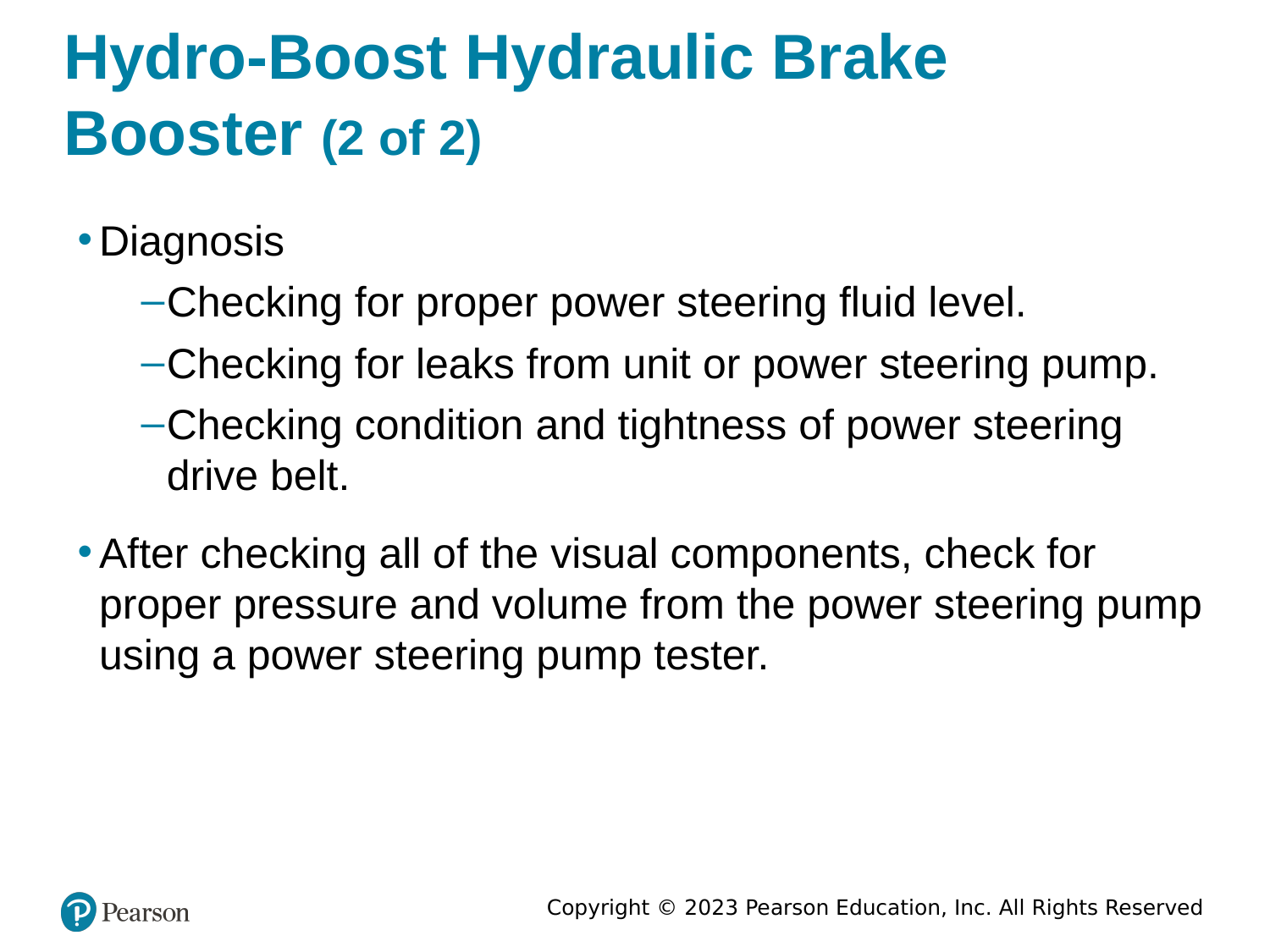

# Hydro-Boost Hydraulic Brake Booster (2 of 2)
Diagnosis
Checking for proper power steering fluid level.
Checking for leaks from unit or power steering pump.
Checking condition and tightness of power steering drive belt.
After checking all of the visual components, check for proper pressure and volume from the power steering pump using a power steering pump tester.